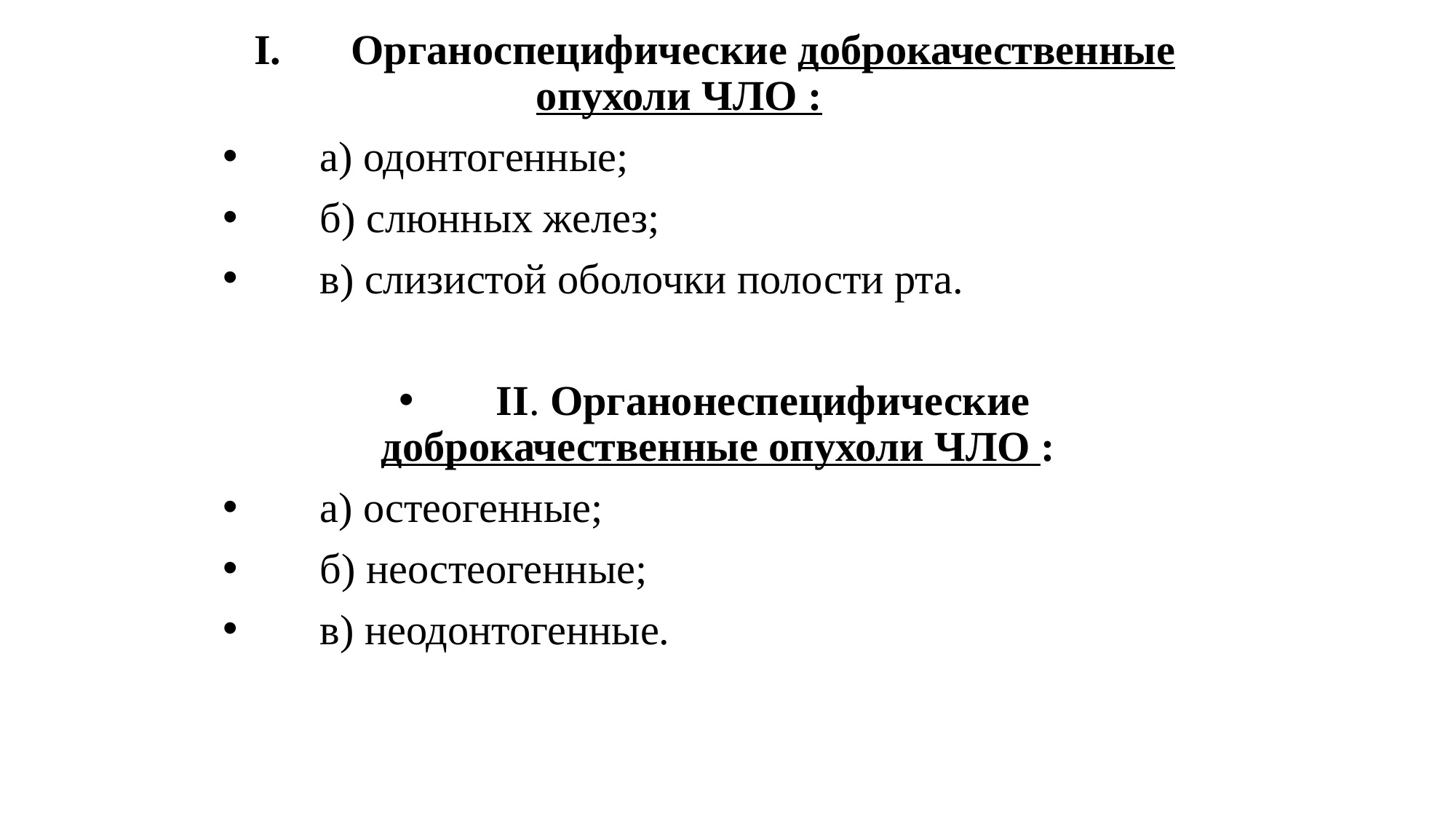

Органоспецифические доброкачественные опухоли ЧЛО :
а) одонтогенные;
б) слюнных желез;
в) слизистой оболочки полости рта.

II. Органонеспецифические доброкачественные опухоли ЧЛО :
а) остеогенные;
б) неостеогенные;
в) неодонтогенные.